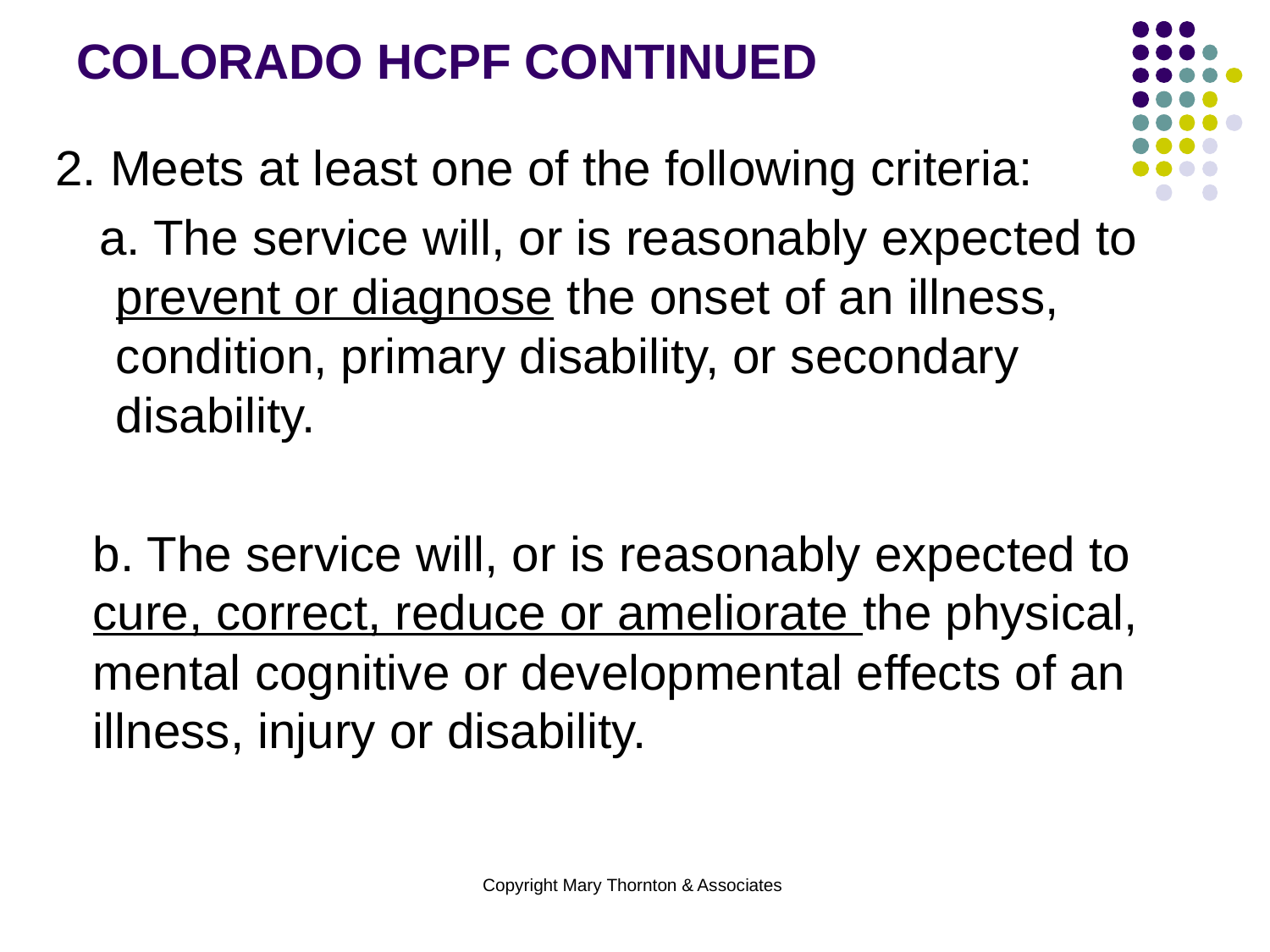

# COLORADO HCPF CONTINUED

 2. Meets at least one of the following criteria:
    a. The service will, or is reasonably expected to prevent or diagnose the onset of an illness, condition, primary disability, or secondary disability.

b. The service will, or is reasonably expected to cure, correct, reduce or ameliorate the physical, mental cognitive or developmental effects of an illness, injury or disability.

Copyright Mary Thornton & Associates